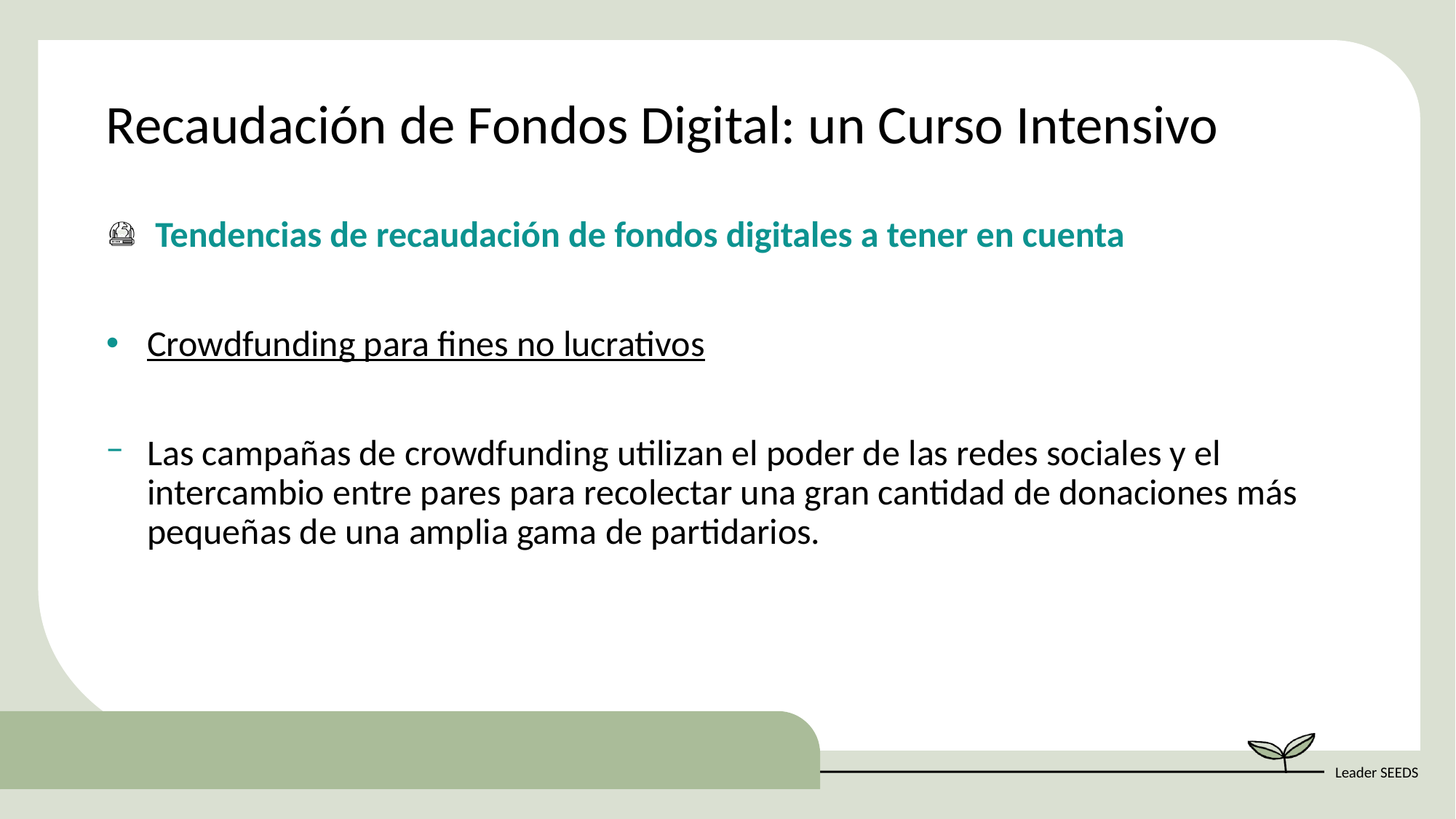

Recaudación de Fondos Digital: un Curso Intensivo

 Tendencias de recaudación de fondos digitales a tener en cuenta

Crowdfunding para fines no lucrativos

Las campañas de crowdfunding utilizan el poder de las redes sociales y el intercambio entre pares para recolectar una gran cantidad de donaciones más pequeñas de una amplia gama de partidarios.